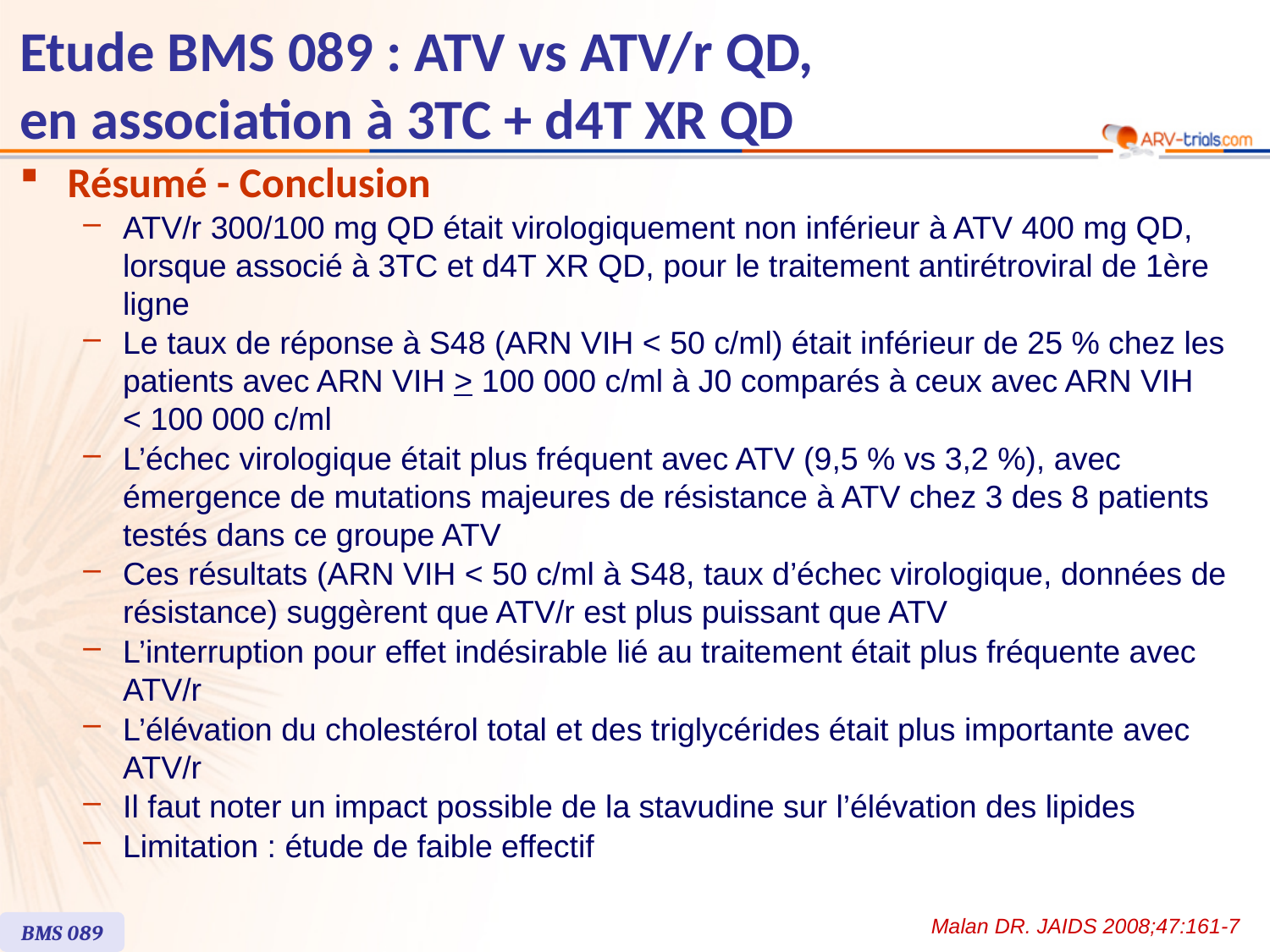

Etude BMS 089 : ATV vs ATV/r QD,
en association à 3TC + d4T XR QD
Résumé - Conclusion
ATV/r 300/100 mg QD était virologiquement non inférieur à ATV 400 mg QD, lorsque associé à 3TC et d4T XR QD, pour le traitement antirétroviral de 1ère ligne
Le taux de réponse à S48 (ARN VIH < 50 c/ml) était inférieur de 25 % chez les patients avec ARN VIH > 100 000 c/ml à J0 comparés à ceux avec ARN VIH
< 100 000 c/ml
L’échec virologique était plus fréquent avec ATV (9,5 % vs 3,2 %), avec émergence de mutations majeures de résistance à ATV chez 3 des 8 patients testés dans ce groupe ATV
Ces résultats (ARN VIH < 50 c/ml à S48, taux d’échec virologique, données de résistance) suggèrent que ATV/r est plus puissant que ATV
L’interruption pour effet indésirable lié au traitement était plus fréquente avec ATV/r
L’élévation du cholestérol total et des triglycérides était plus importante avec ATV/r
Il faut noter un impact possible de la stavudine sur l’élévation des lipides
Limitation : étude de faible effectif
Malan DR. JAIDS 2008;47:161-7

BMS 089